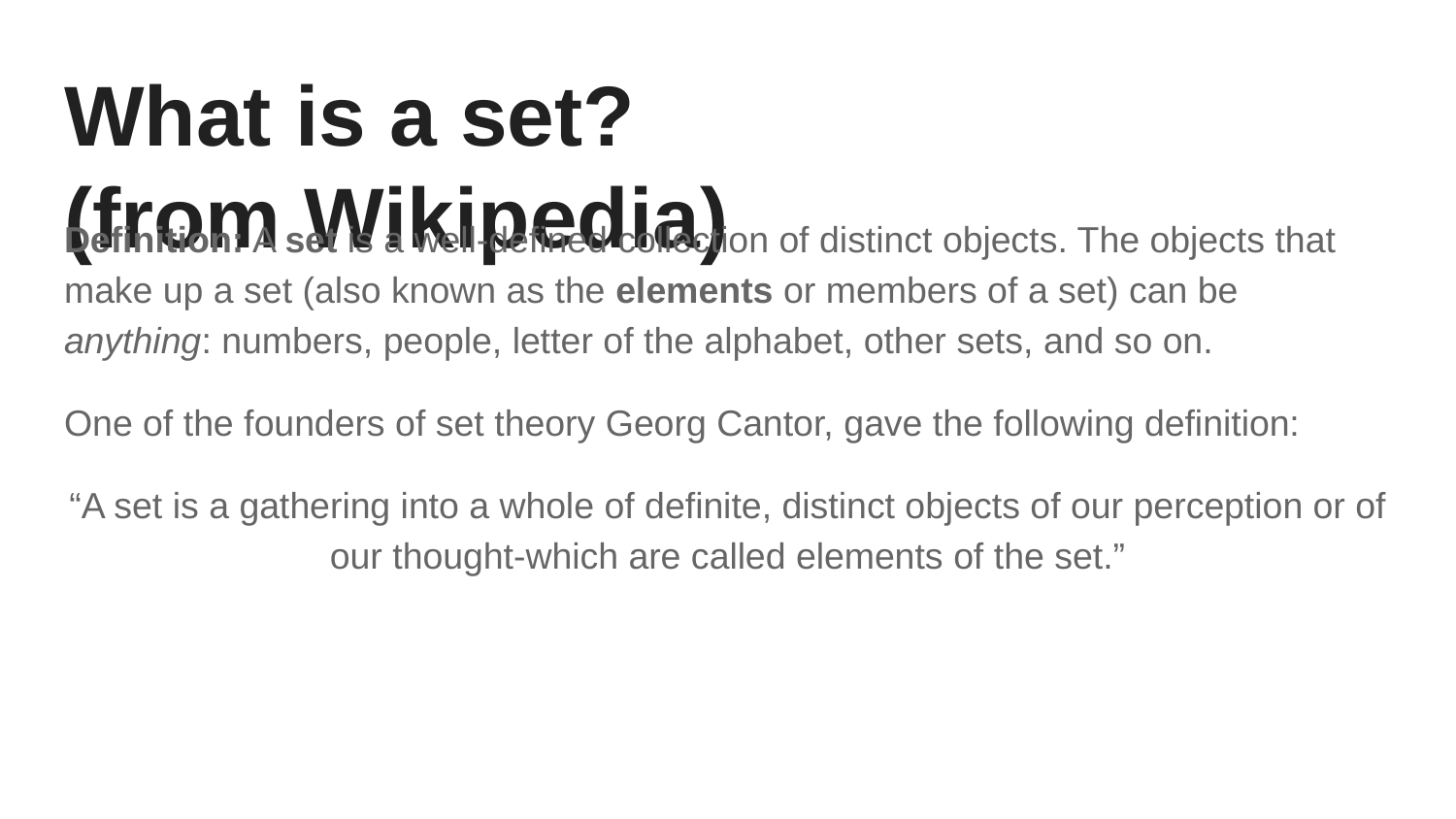

# What is a set?    (from Wikipedia)
Definition: A set is a well-defined collection of distinct objects. The objects that make up a set (also known as the elements or members of a set) can be anything: numbers, people, letter of the alphabet, other sets, and so on.
One of the founders of set theory Georg Cantor, gave the following definition:
“A set is a gathering into a whole of definite, distinct objects of our perception or of our thought-which are called elements of the set.”